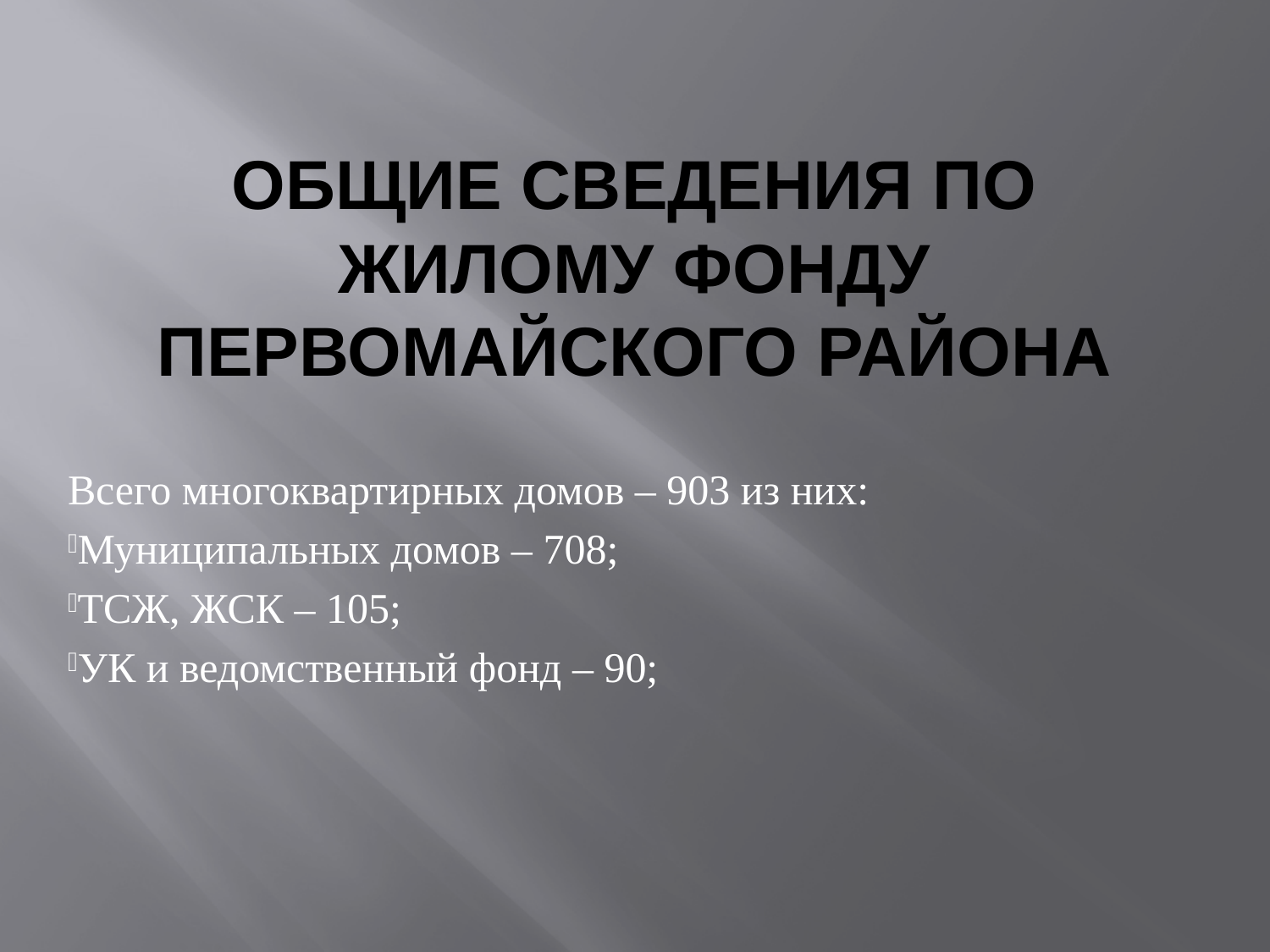

# Общие сведения по жилому фонду Первомайского района
Всего многоквартирных домов – 903 из них:
Муниципальных домов – 708;
ТСЖ, ЖСК – 105;
УК и ведомственный фонд – 90;